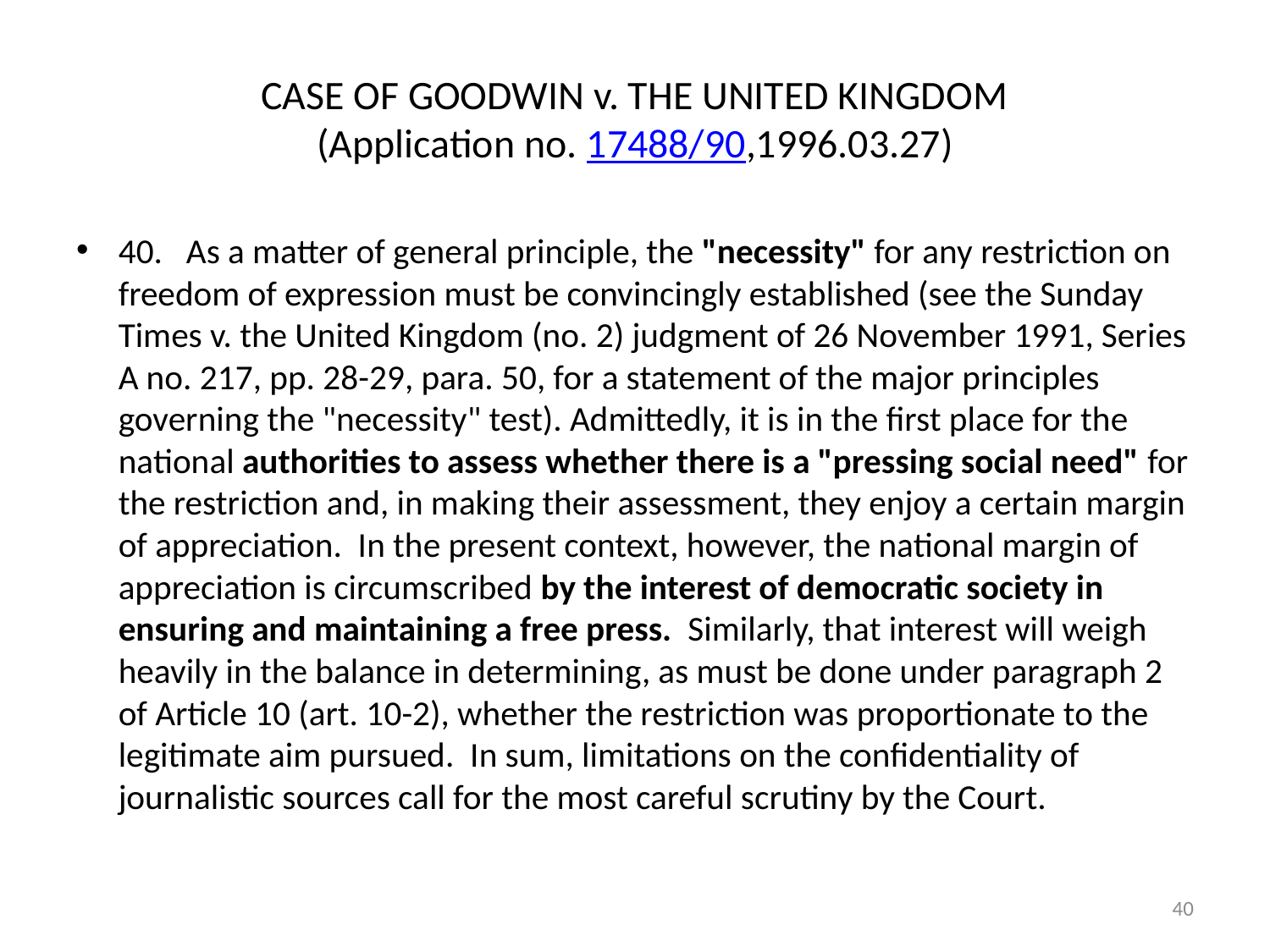

# CASE OF GOODWIN v. THE UNITED KINGDOM (Application no. 17488/90,1996.03.27)
40.   As a matter of general principle, the "necessity" for any restriction on freedom of expression must be convincingly established (see the Sunday Times v. the United Kingdom (no. 2) judgment of 26 November 1991, Series A no. 217, pp. 28-29, para. 50, for a statement of the major principles governing the "necessity" test). Admittedly, it is in the first place for the national authorities to assess whether there is a "pressing social need" for the restriction and, in making their assessment, they enjoy a certain margin of appreciation.  In the present context, however, the national margin of appreciation is circumscribed by the interest of democratic society in ensuring and maintaining a free press.  Similarly, that interest will weigh heavily in the balance in determining, as must be done under paragraph 2 of Article 10 (art. 10-2), whether the restriction was proportionate to the legitimate aim pursued.  In sum, limitations on the confidentiality of journalistic sources call for the most careful scrutiny by the Court.

40